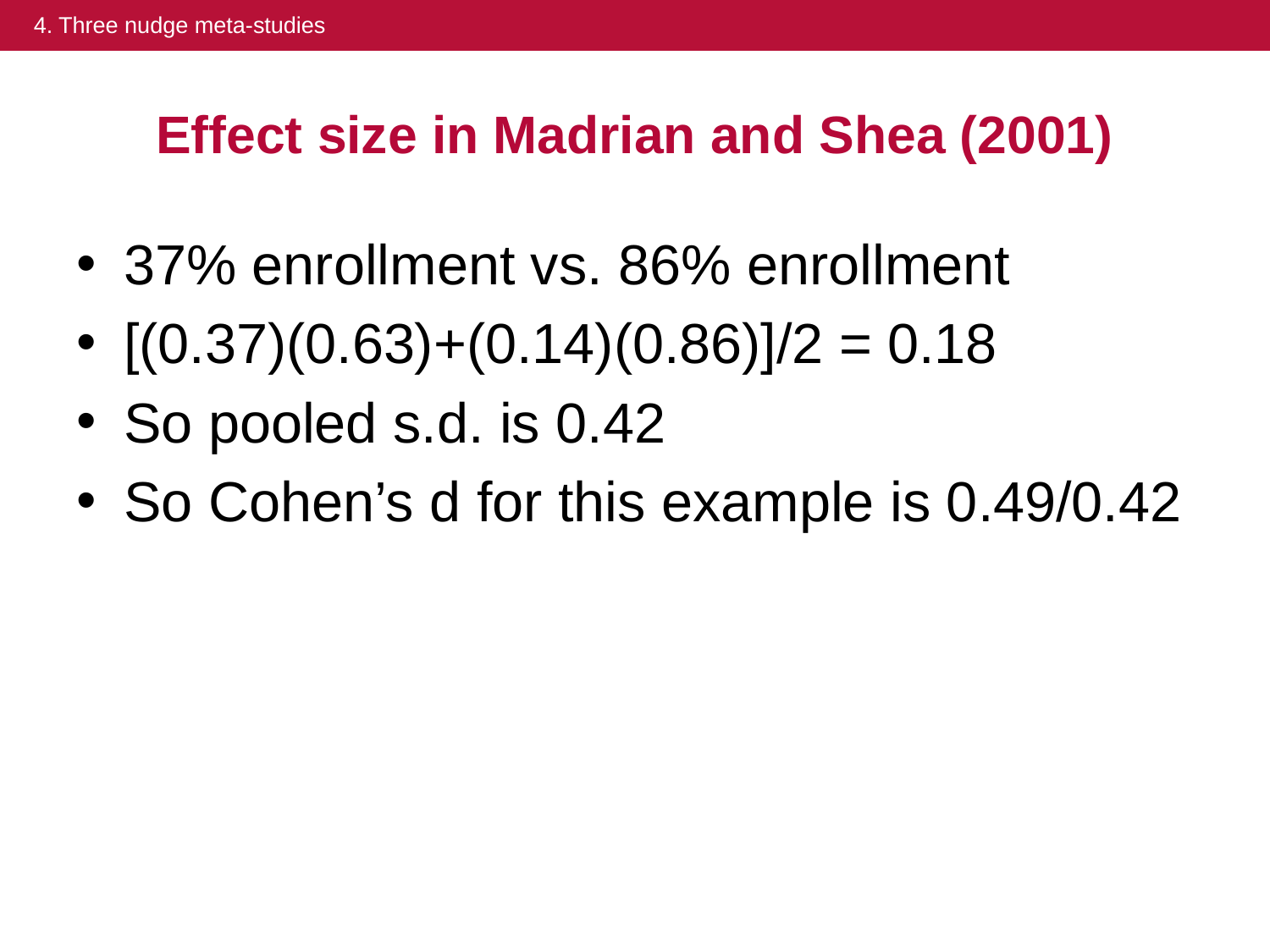

4. Three nudge meta-studies
# Effect size in Madrian and Shea (2001)
37% enrollment vs. 86% enrollment
[(0.37)(0.63)+(0.14)(0.86)]/2 = 0.18
So pooled s.d. is 0.42
So Cohen’s d for this example is 0.49/0.42